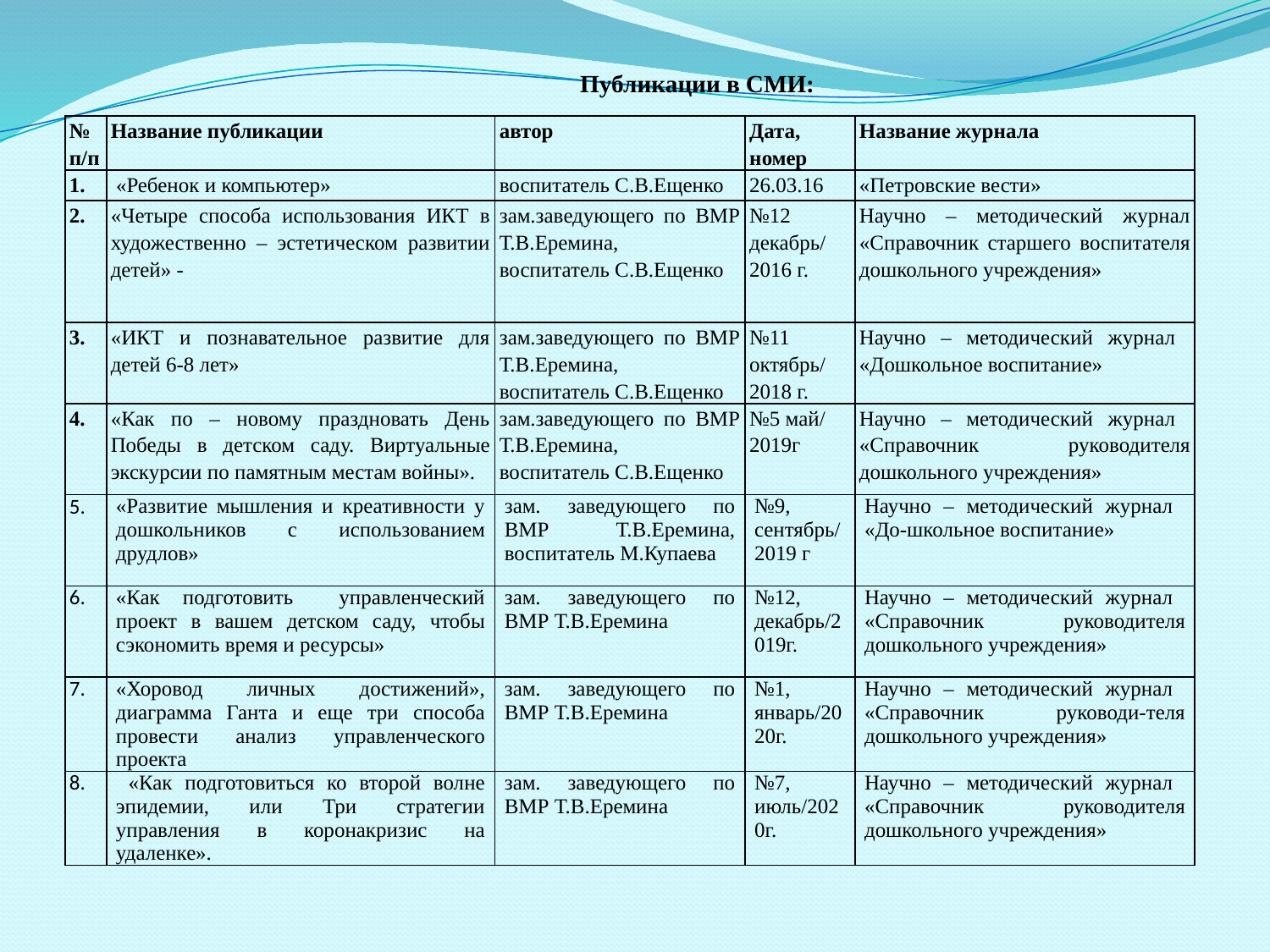

Публикации в СМИ:
| № п/п | Название публикации | автор | Дата, номер | Название журнала |
| --- | --- | --- | --- | --- |
| 1. | «Ребенок и компьютер» | воспитатель С.В.Ещенко | 26.03.16 | «Петровские вести» |
| 2. | «Четыре способа использования ИКТ в художественно – эстетическом развитии детей» - | зам.заведующего по ВМР Т.В.Еремина, воспитатель С.В.Ещенко | №12 декабрь/ 2016 г. | Научно – методический журнал «Справочник старшего воспитателя дошкольного учреждения» |
| 3. | «ИКТ и познавательное развитие для детей 6-8 лет» | зам.заведующего по ВМР Т.В.Еремина, воспитатель С.В.Ещенко | №11 октябрь/ 2018 г. | Научно – методический журнал «Дошкольное воспитание» |
| 4. | «Как по – новому праздновать День Победы в детском саду. Виртуальные экскурсии по памятным местам войны». | зам.заведующего по ВМР Т.В.Еремина, воспитатель С.В.Ещенко | №5 май/ 2019г | Научно – методический журнал «Справочник руководителя дошкольного учреждения» |
| 5. | «Развитие мышления и креативности у дошкольников с использованием друдлов» | зам. заведующего по ВМР Т.В.Еремина, воспитатель М.Купаева | №9, сентябрь/2019 г | Научно – методический журнал «До-школьное воспитание» |
| 6. | «Как подготовить управленческий проект в вашем детском саду, чтобы сэкономить время и ресурсы» | зам. заведующего по ВМР Т.В.Еремина | №12, декабрь/2019г. | Научно – методический журнал «Справочник руководителя дошкольного учреждения» |
| 7. | «Хоровод личных достижений», диаграмма Ганта и еще три способа провести анализ управленческого проекта | зам. заведующего по ВМР Т.В.Еремина | №1, январь/2020г. | Научно – методический журнал «Справочник руководи-теля дошкольного учреждения» |
| 8. | «Как подготовиться ко второй волне эпидемии, или Три стратегии управления в коронакризис на удаленке». | зам. заведующего по ВМР Т.В.Еремина | №7, июль/2020г. | Научно – методический журнал «Справочник руководителя дошкольного учреждения» |